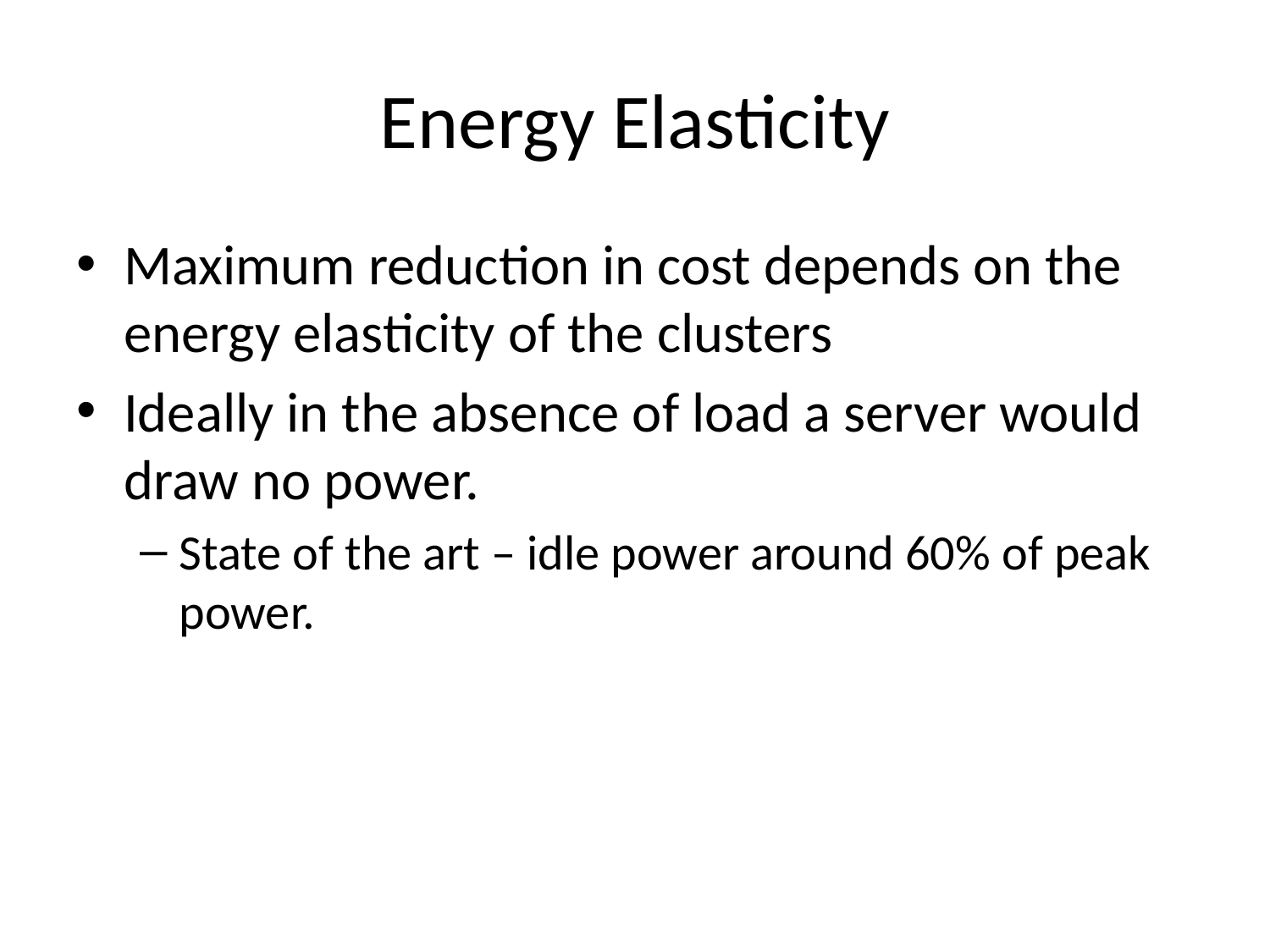

# Energy Elasticity
Maximum reduction in cost depends on the energy elasticity of the clusters
Ideally in the absence of load a server would draw no power.
State of the art – idle power around 60% of peak power.